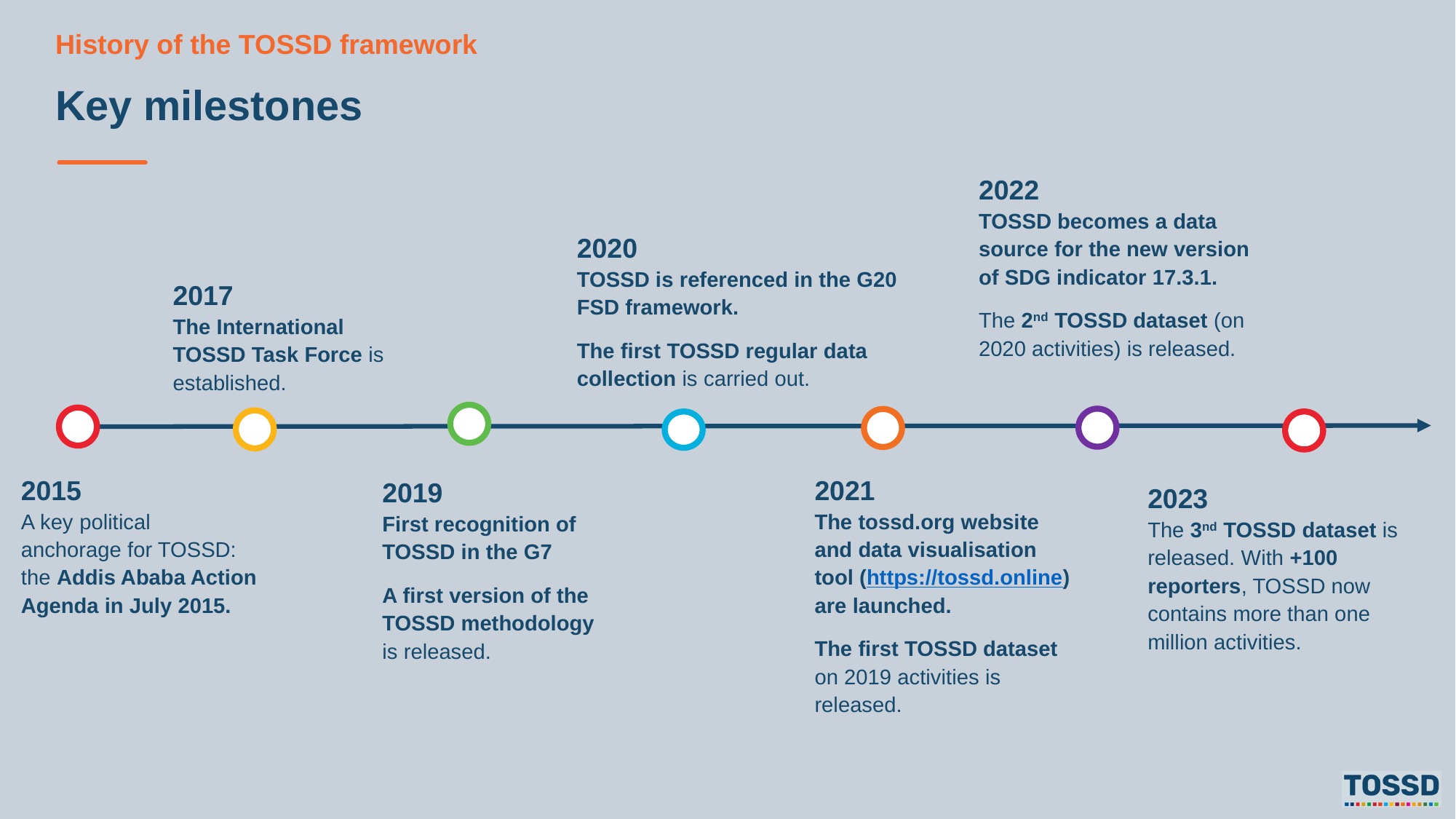

History of the TOSSD framework
Key milestones
2022
TOSSD becomes a data source for the new version of SDG indicator 17.3.1.
The 2nd TOSSD dataset (on 2020 activities) is released.
2020
TOSSD is referenced in the G20 FSD framework.
The first TOSSD regular data collection is carried out.

2017
The International TOSSD Task Force is established.

2021
The tossd.org website and data visualisation tool (https://tossd.online) are launched.
The first TOSSD dataset on 2019 activities is released.
2015
A key political anchorage for TOSSD: the Addis Ababa Action Agenda in July 2015.
2019
First recognition of TOSSD in the G7
A first version of the TOSSD methodology is released.
2023
The 3nd TOSSD dataset is released. With +100 reporters, TOSSD now contains more than one million activities.